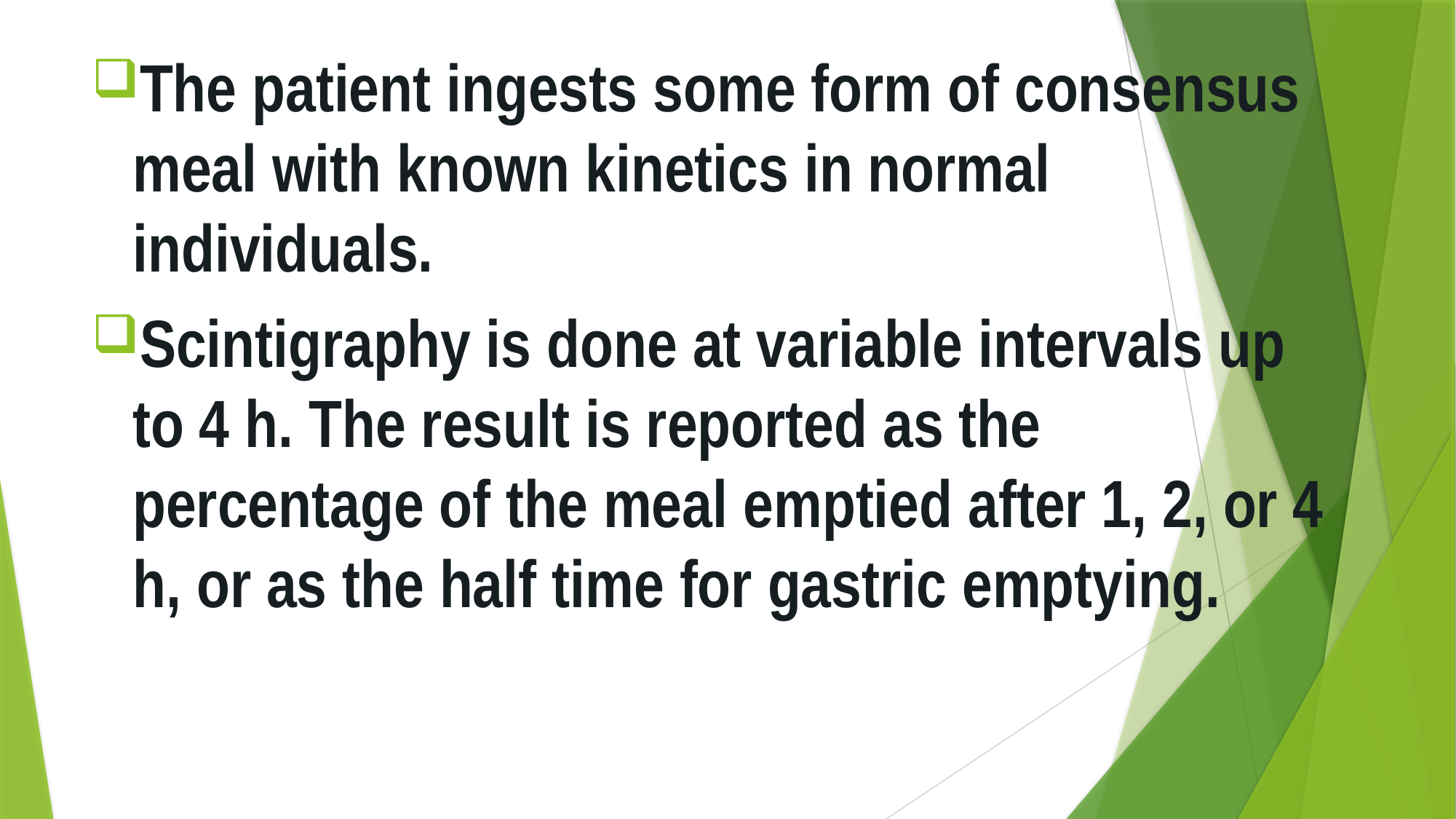

The patient ingests some form of consensus meal with known kinetics in normal individuals.
Scintigraphy is done at variable intervals up to 4 h. The result is reported as the percentage of the meal emptied after 1, 2, or 4 h, or as the half time for gastric emptying.